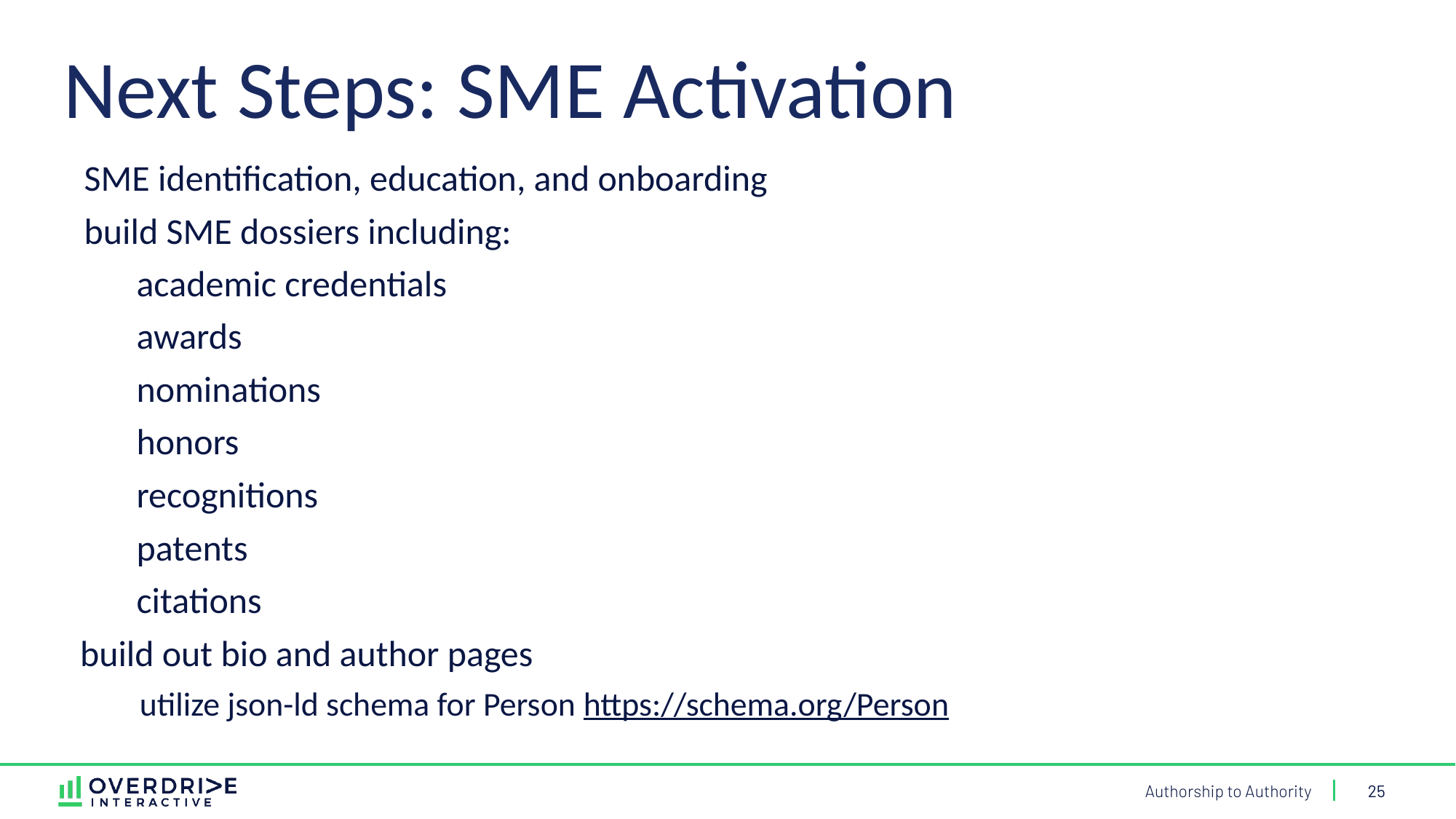

# Next Steps: SME Activation
SME identification, education, and onboarding
build SME dossiers including:
academic credentials
awards
nominations
honors
recognitions
patents
citations
  build out bio and author pages
     utilize json-ld schema for Person https://schema.org/Person